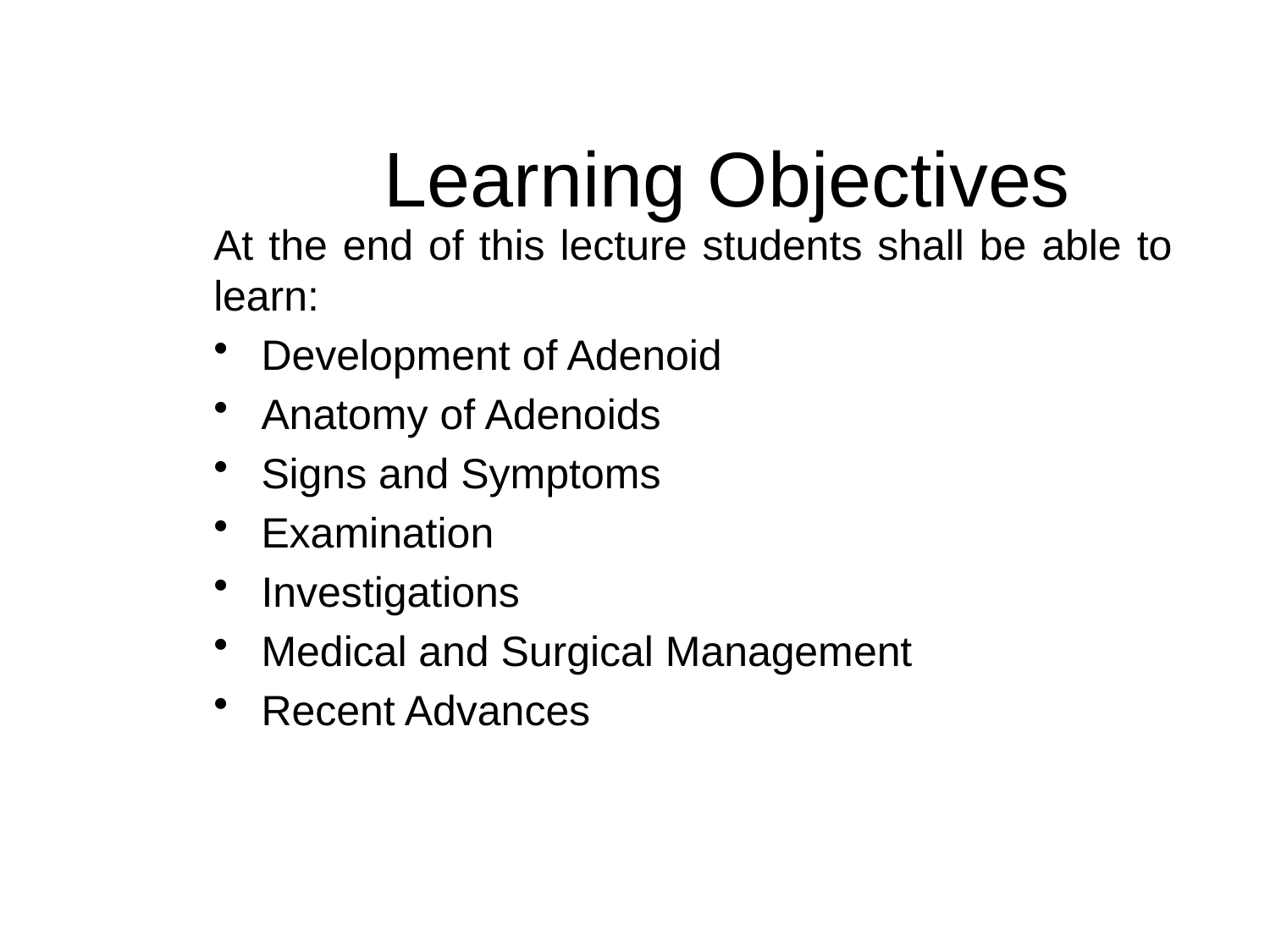

# Learning Objectives
At the end of this lecture students shall be able to learn:
Development of Adenoid
Anatomy of Adenoids
Signs and Symptoms
Examination
Investigations
Medical and Surgical Management
Recent Advances